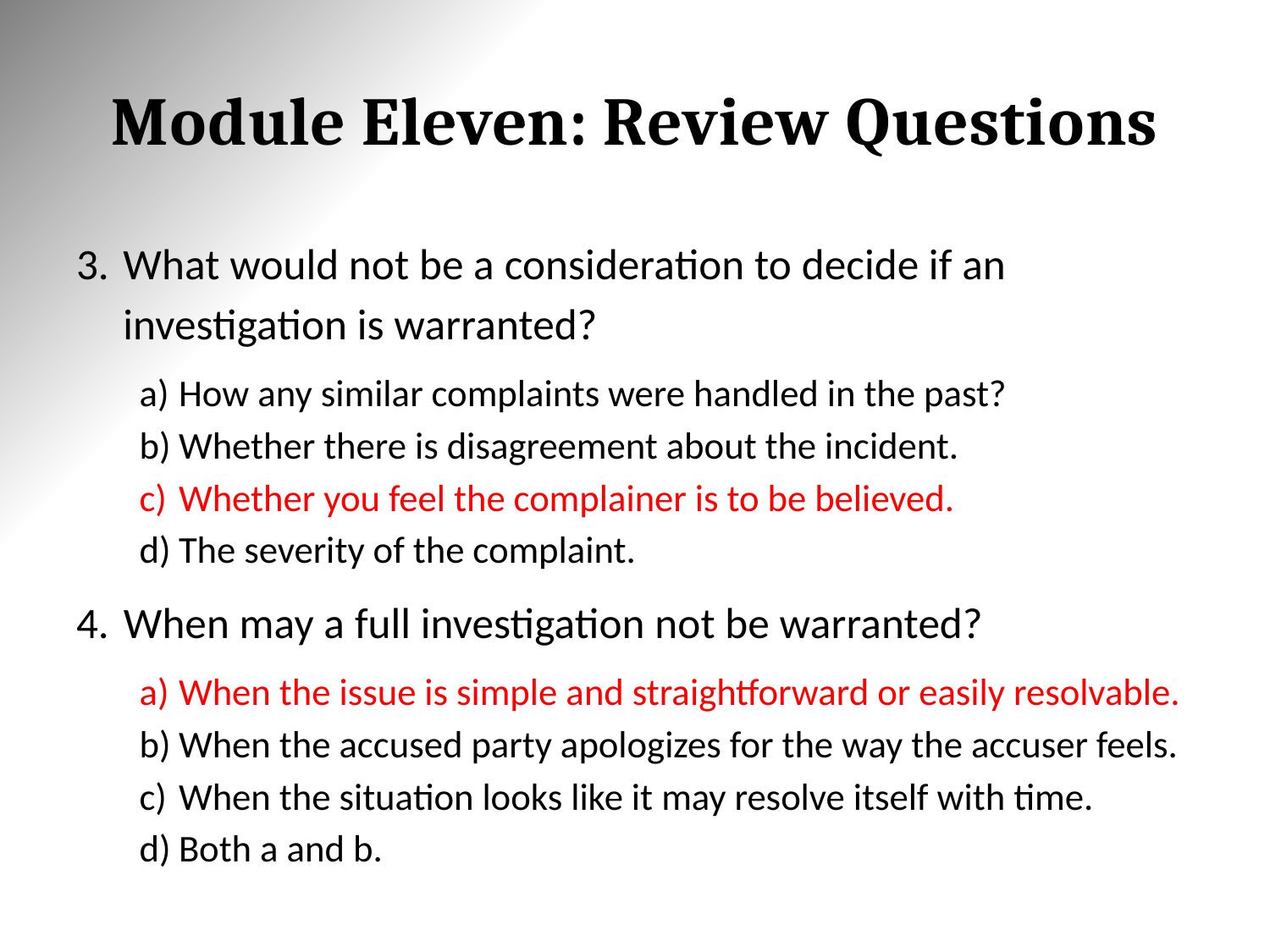

# Module Eleven: Review Questions
What would not be a consideration to decide if an investigation is warranted?
How any similar complaints were handled in the past?
Whether there is disagreement about the incident.
Whether you feel the complainer is to be believed.
The severity of the complaint.
When may a full investigation not be warranted?
When the issue is simple and straightforward or easily resolvable.
When the accused party apologizes for the way the accuser feels.
When the situation looks like it may resolve itself with time.
Both a and b.